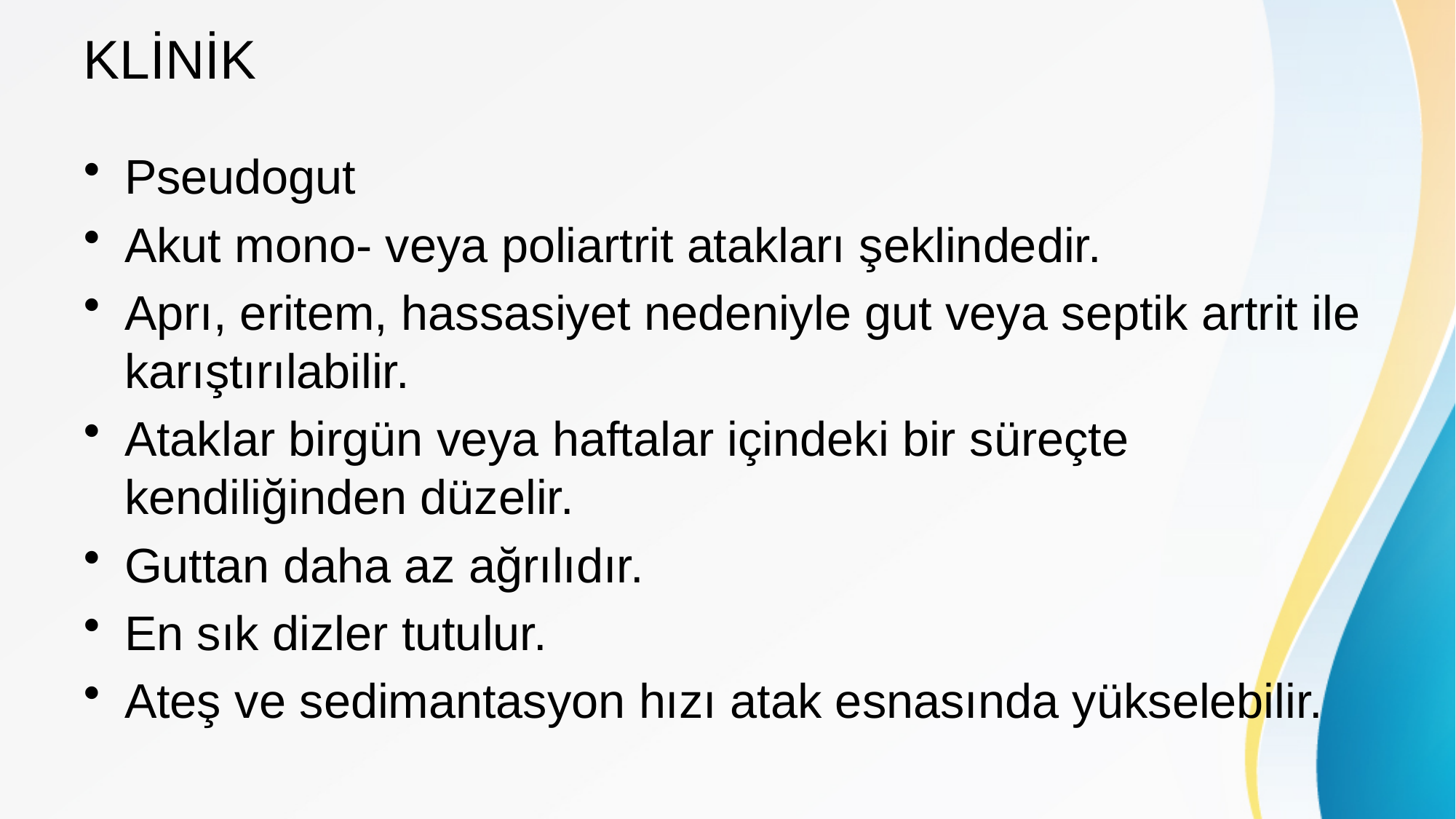

# KLİNİK
Pseudogut
Akut mono- veya poliartrit atakları şeklindedir.
Aprı, eritem, hassasiyet nedeniyle gut veya septik artrit ile karıştırılabilir.
Ataklar birgün veya haftalar içindeki bir süreçte kendiliğinden düzelir.
Guttan daha az ağrılıdır.
En sık dizler tutulur.
Ateş ve sedimantasyon hızı atak esnasında yükselebilir.